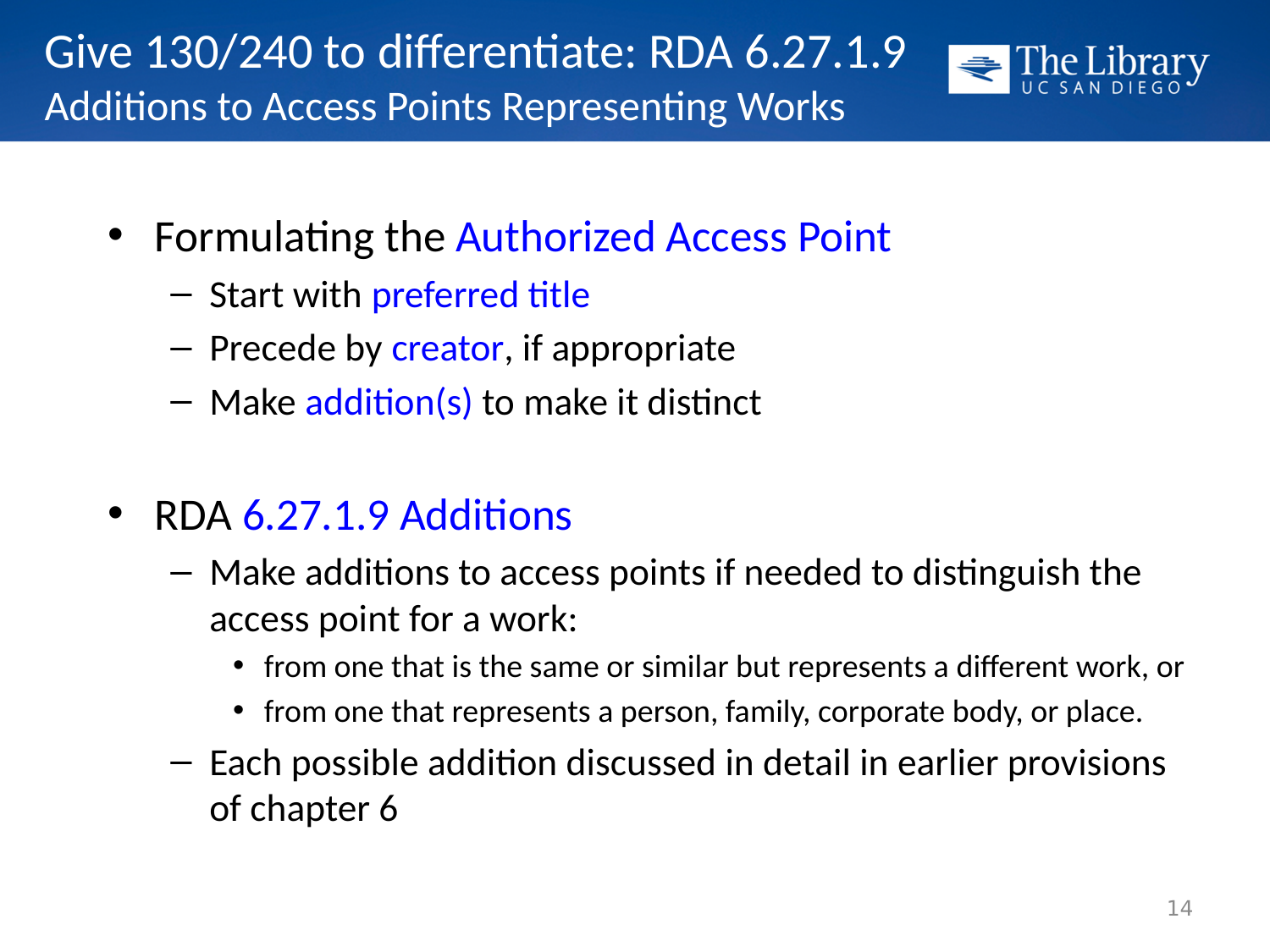

# Give 130/240 to differentiate: RDA 6.27.1.9 Additions to Access Points Representing Works
Formulating the Authorized Access Point
Start with preferred title
Precede by creator, if appropriate
Make addition(s) to make it distinct

RDA 6.27.1.9 Additions
Make additions to access points if needed to distinguish the access point for a work:
from one that is the same or similar but represents a different work, or
from one that represents a person, family, corporate body, or place.
Each possible addition discussed in detail in earlier provisions of chapter 6
14